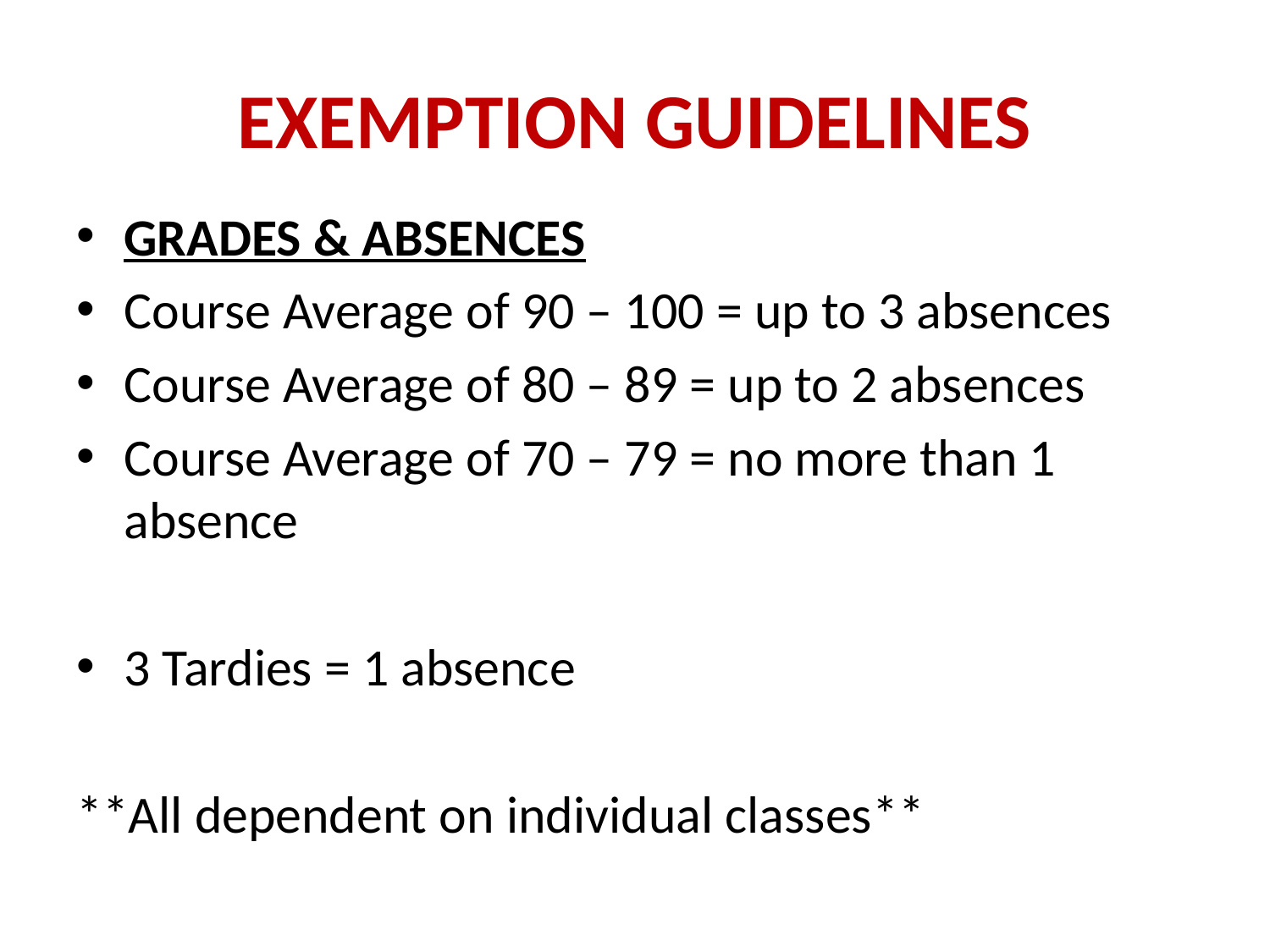

# EXEMPTION GUIDELINES
GRADES & ABSENCES
Course Average of 90 – 100 = up to 3 absences
Course Average of 80 – 89 = up to 2 absences
Course Average of 70 – 79 = no more than 1 absence

3 Tardies = 1 absence

**All dependent on individual classes**